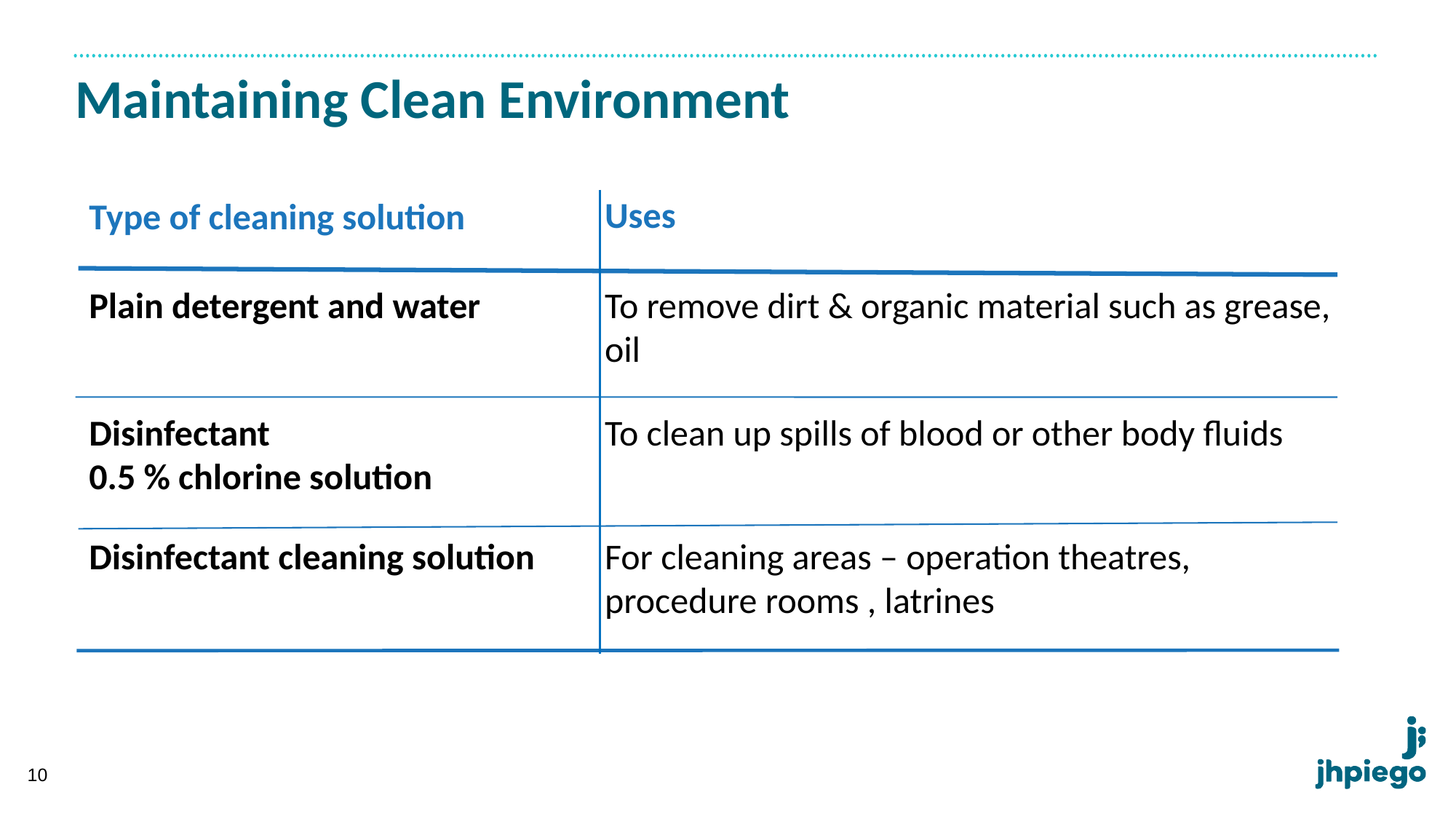

# Maintaining Clean Environment
Uses
Type of cleaning solution
Plain detergent and water
Disinfectant
0.5 % chlorine solution
Disinfectant cleaning solution

To remove dirt & organic material such as grease, oil
To clean up spills of blood or other body fluids
For cleaning areas – operation theatres, procedure rooms , latrines
10